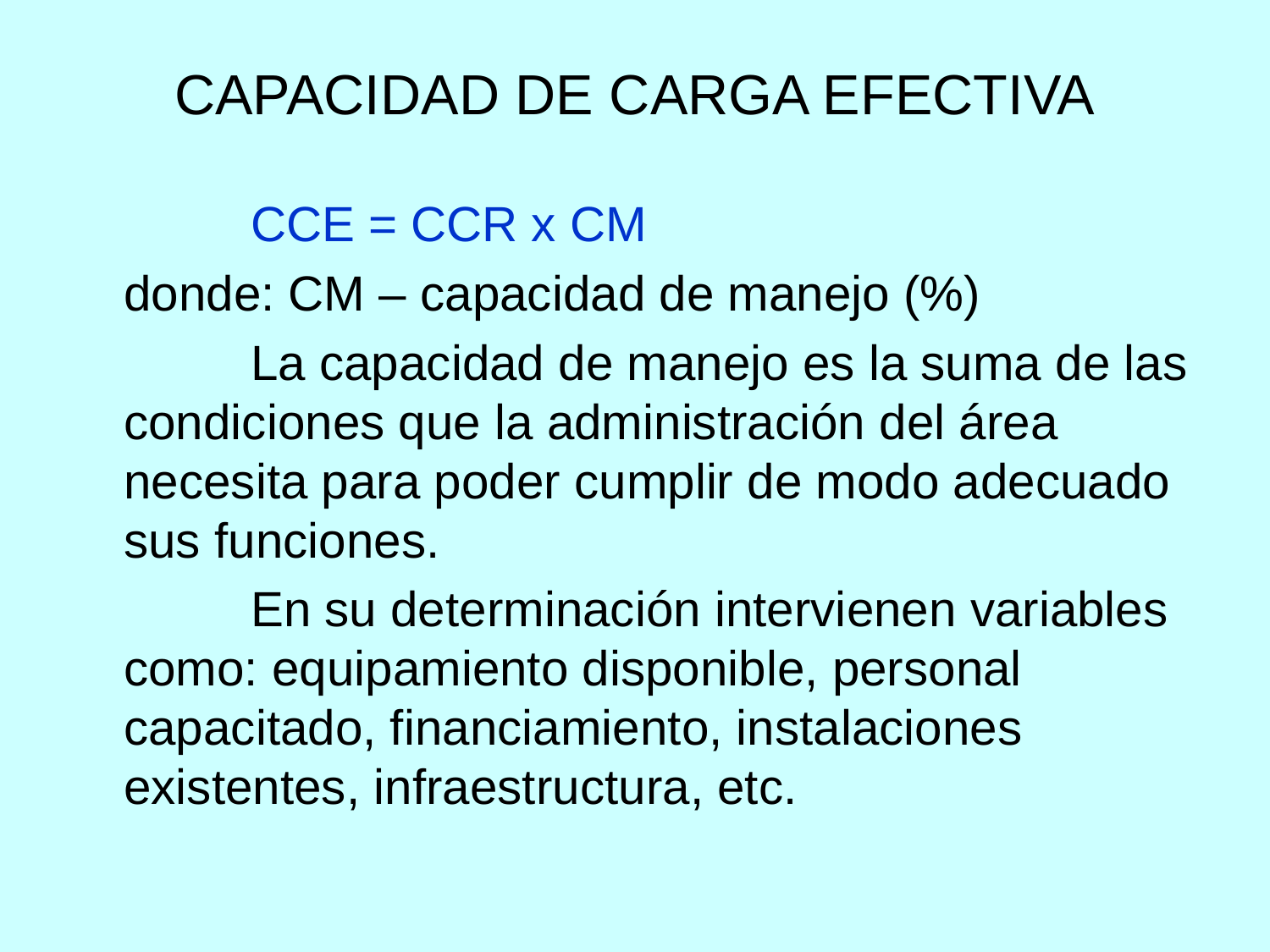

# CAPACIDAD DE CARGA EFECTIVA
		CCE = CCR x CM
	donde: CM – capacidad de manejo (%)
		La capacidad de manejo es la suma de las condiciones que la administración del área necesita para poder cumplir de modo adecuado sus funciones.
		En su determinación intervienen variables como: equipamiento disponible, personal capacitado, financiamiento, instalaciones existentes, infraestructura, etc.